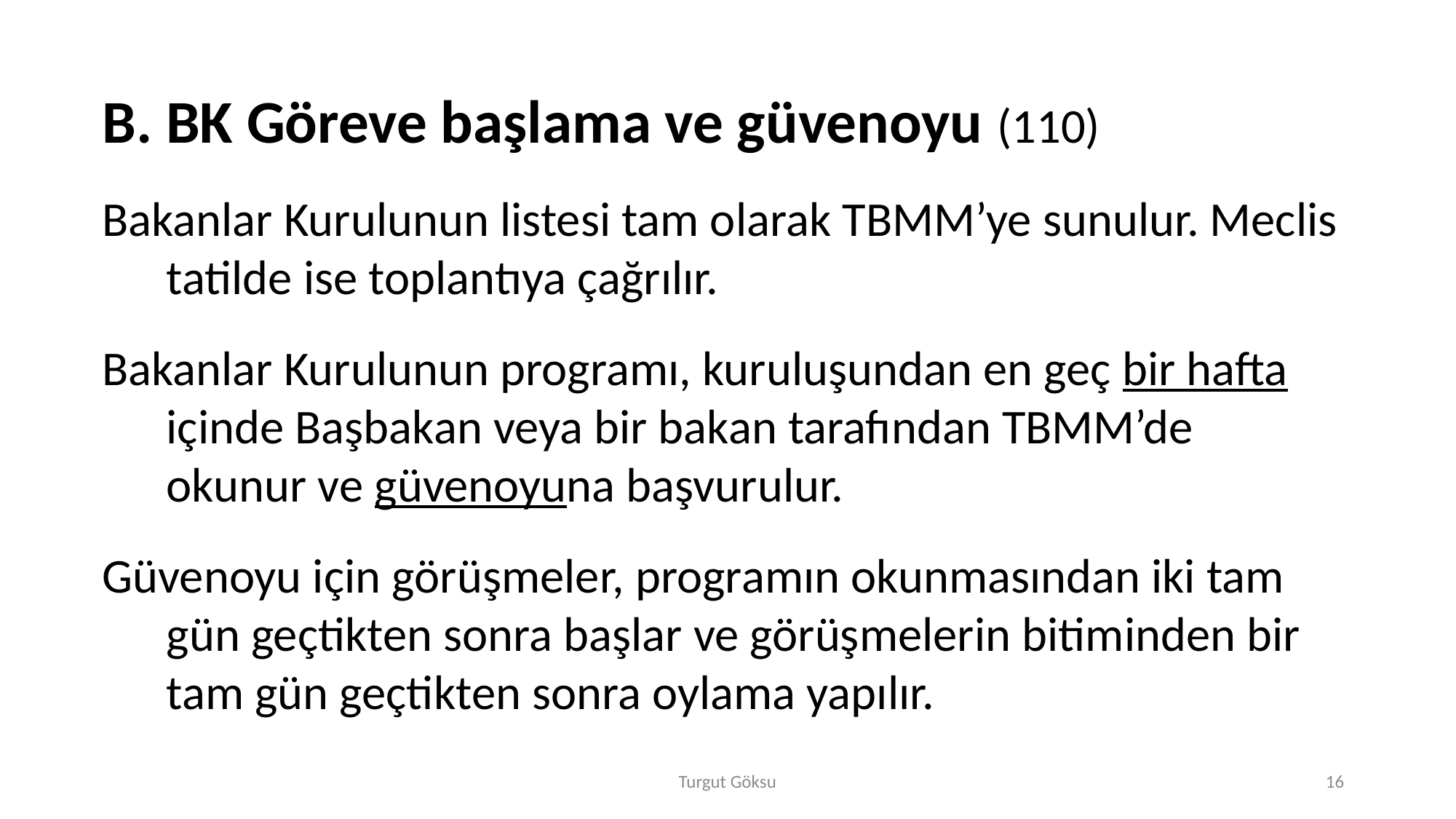

B. BK Göreve başlama ve güvenoyu (110)

Bakanlar Kurulunun listesi tam olarak TBMM’ye sunulur. Meclis tatilde ise toplantıya çağrılır.

Bakanlar Kurulunun programı, kuruluşundan en geç bir hafta içinde Başbakan veya bir bakan tarafından TBMM’de okunur ve güvenoyuna başvurulur.

Güvenoyu için görüşmeler, programın okunmasından iki tam gün geçtikten sonra başlar ve görüşmelerin bitiminden bir tam gün geçtikten sonra oylama yapılır.
Turgut Göksu
16